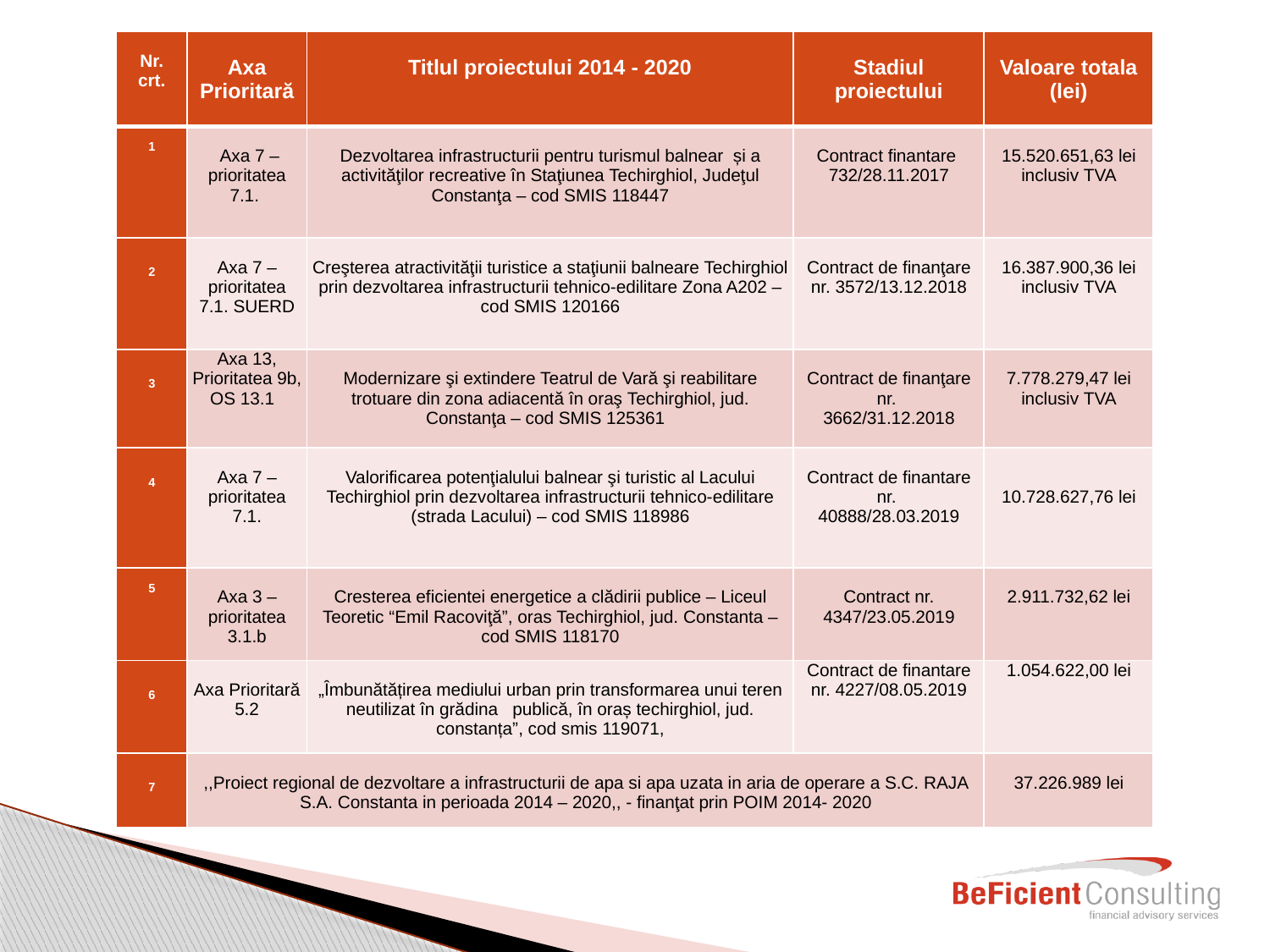

| Nr. crt. | Axa Prioritară | Titlul proiectului 2014 - 2020 | Stadiul proiectului | Valoare totala (lei) |
| --- | --- | --- | --- | --- |
| 1 | Axa 7 – prioritatea 7.1. | Dezvoltarea infrastructurii pentru turismul balnear și a activităţilor recreative în Staţiunea Techirghiol, Judeţul Constanţa – cod SMIS 118447 | Contract finantare 732/28.11.2017 | 15.520.651,63 lei inclusiv TVA |
| 2 | Axa 7 – prioritatea 7.1. SUERD | Creşterea atractivităţii turistice a staţiunii balneare Techirghiol prin dezvoltarea infrastructurii tehnico-edilitare Zona A202 – cod SMIS 120166 | Contract de finanţare nr. 3572/13.12.2018 | 16.387.900,36 lei inclusiv TVA |
| 3 | Axa 13, Prioritatea 9b, OS 13.1 | Modernizare şi extindere Teatrul de Vară şi reabilitare trotuare din zona adiacentă în oraş Techirghiol, jud. Constanţa – cod SMIS 125361 | Contract de finanţare nr. 3662/31.12.2018 | 7.778.279,47 lei inclusiv TVA |
| 4 | Axa 7 – prioritatea 7.1. | Valorificarea potenţialului balnear şi turistic al Lacului Techirghiol prin dezvoltarea infrastructurii tehnico-edilitare (strada Lacului) – cod SMIS 118986 | Contract de finantare nr. 40888/28.03.2019 | 10.728.627,76 lei |
| 5 | Axa 3 – prioritatea 3.1.b | Cresterea eficientei energetice a clădirii publice – Liceul Teoretic “Emil Racoviţă”, oras Techirghiol, jud. Constanta – cod SMIS 118170 | Contract nr. 4347/23.05.2019 | 2.911.732,62 lei |
| 6 | Axa Prioritară 5.2 | „Îmbunătățirea mediului urban prin transformarea unui teren neutilizat în grădina publică, în oraș techirghiol, jud. constanța”, cod smis 119071, | Contract de finantare nr. 4227/08.05.2019 | 1.054.622,00 lei |
| 7 | ,,Proiect regional de dezvoltare a infrastructurii de apa si apa uzata in aria de operare a S.C. RAJA S.A. Constanta in perioada 2014 – 2020,, - finanţat prin POIM 2014- 2020 |  |  | 37.226.989 lei |